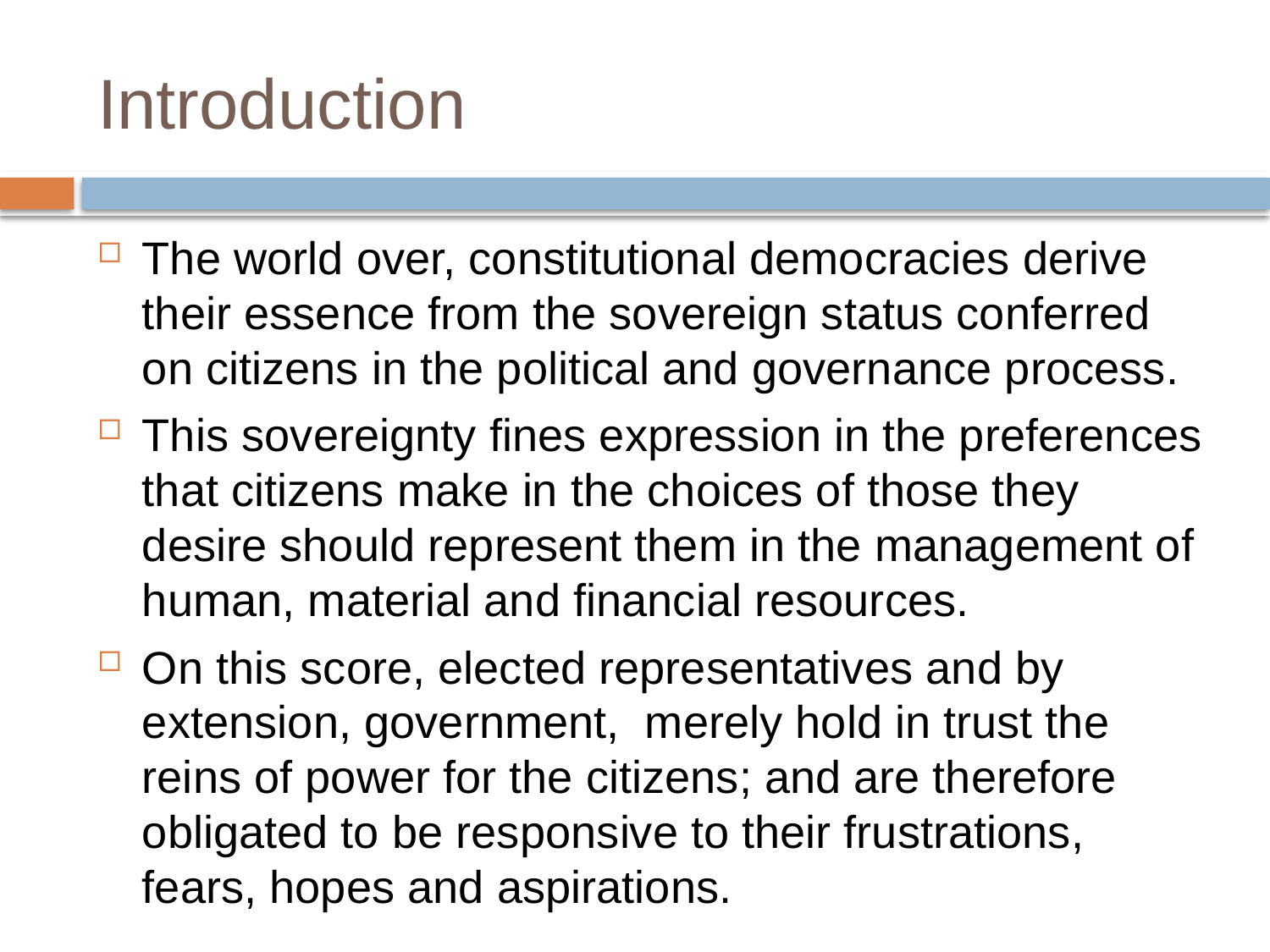

# Introduction
The world over, constitutional democracies derive their essence from the sovereign status conferred on citizens in the political and governance process.
This sovereignty fines expression in the preferences that citizens make in the choices of those they desire should represent them in the management of human, material and financial resources.
On this score, elected representatives and by extension, government,  merely hold in trust the reins of power for the citizens; and are therefore obligated to be responsive to their frustrations, fears, hopes and aspirations.